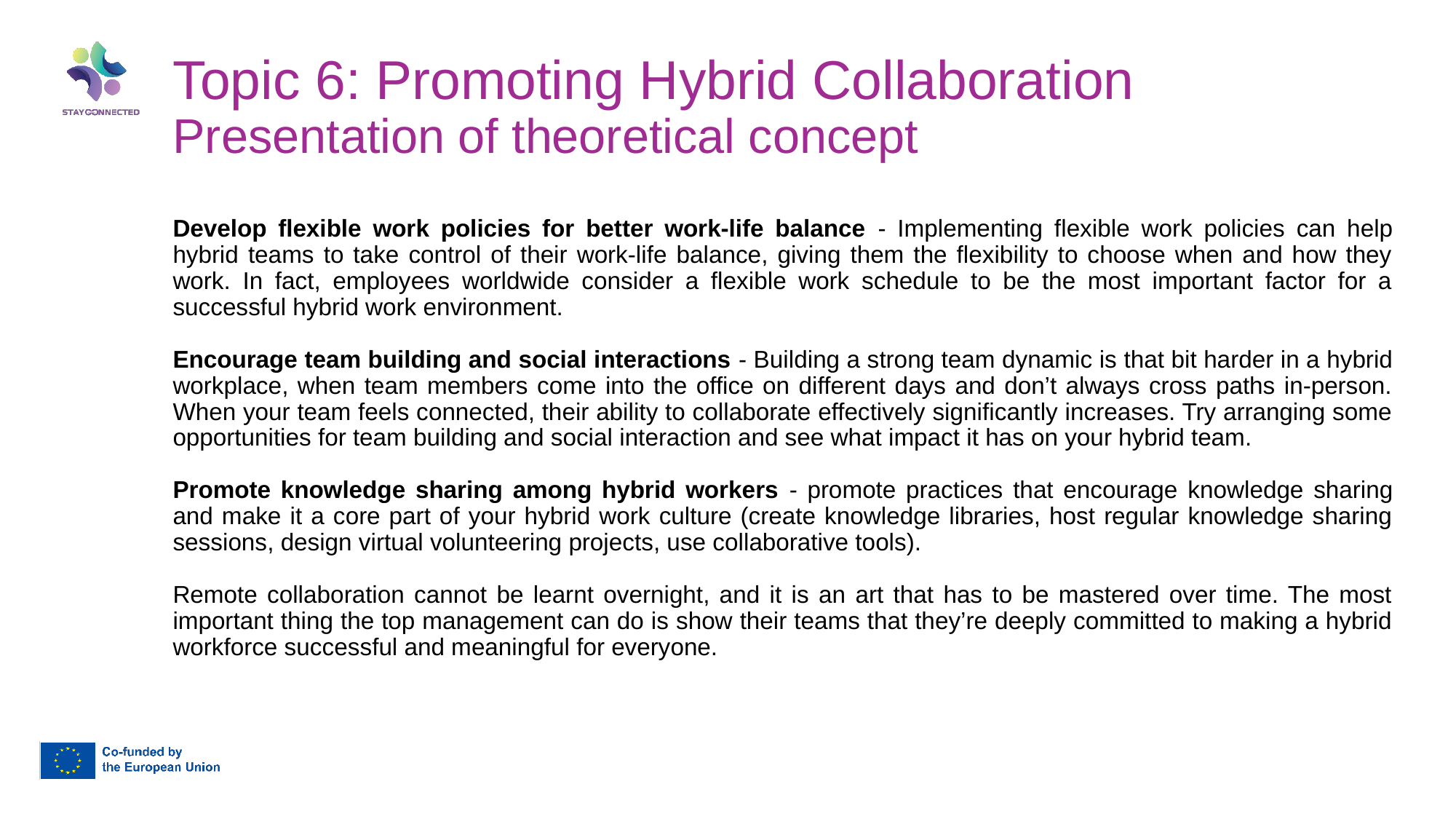

Topic 6: Promoting Hybrid Collaboration
Presentation of theoretical concept

Develop flexible work policies for better work-life balance - Implementing flexible work policies can help hybrid teams to take control of their work-life balance, giving them the flexibility to choose when and how they work. In fact, employees worldwide consider a flexible work schedule to be the most important factor for a successful hybrid work environment.

Encourage team building and social interactions - Building a strong team dynamic is that bit harder in a hybrid workplace, when team members come into the office on different days and don’t always cross paths in-person. When your team feels connected, their ability to collaborate effectively significantly increases. Try arranging some opportunities for team building and social interaction and see what impact it has on your hybrid team.

Promote knowledge sharing among hybrid workers - promote practices that encourage knowledge sharing and make it a core part of your hybrid work culture (create knowledge libraries, host regular knowledge sharing sessions, design virtual volunteering projects, use collaborative tools).

Remote collaboration cannot be learnt overnight, and it is an art that has to be mastered over time. The most important thing the top management can do is show their teams that they’re deeply committed to making a hybrid workforce successful and meaningful for everyone.